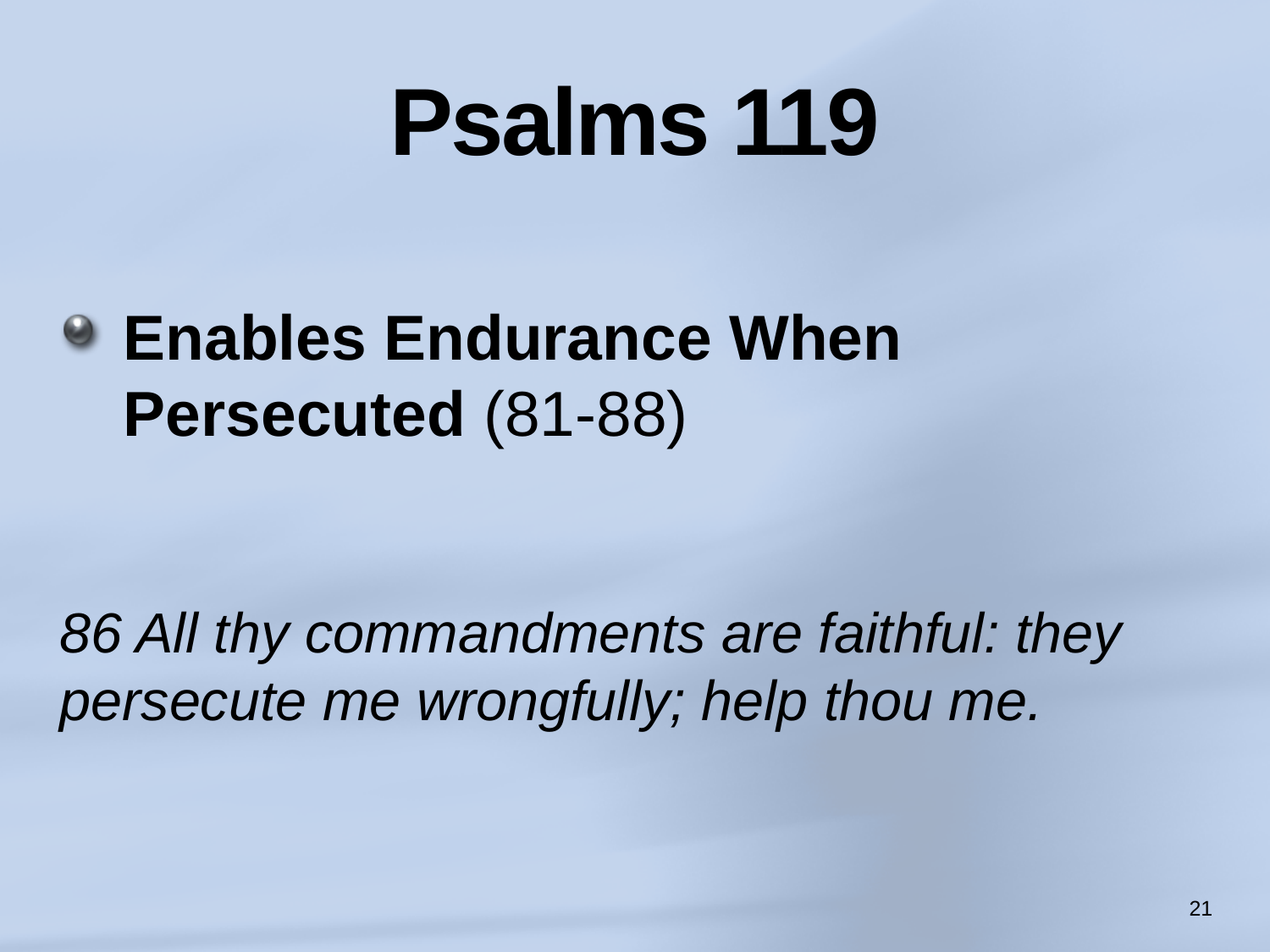

# Psalms 119
Enables Endurance When Persecuted (81-88)

86 All thy commandments are faithful: they persecute me wrongfully; help thou me.
21